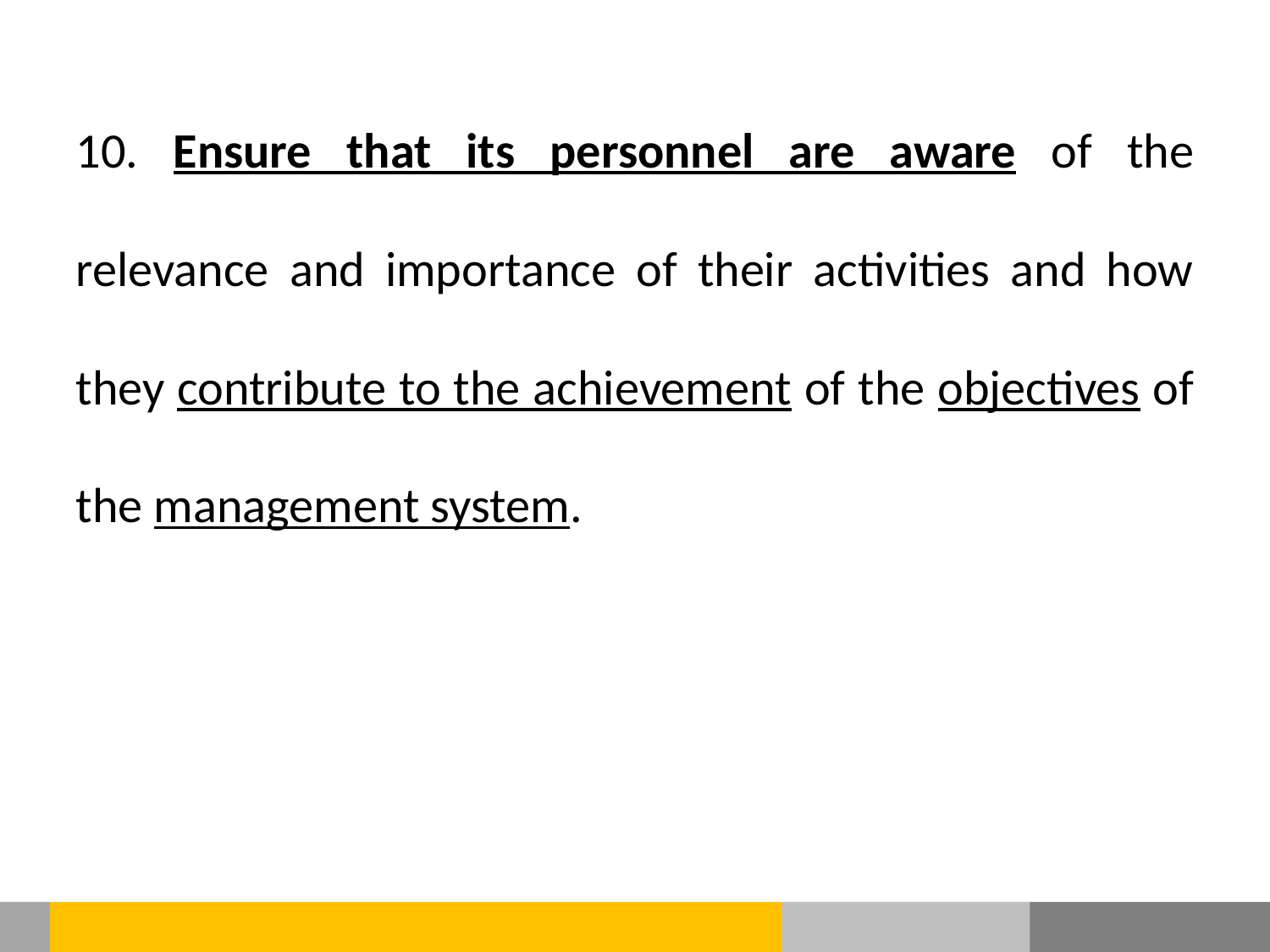

10. Ensure that its personnel are aware of the relevance and importance of their activities and how they contribute to the achievement of the objectives of the management system.